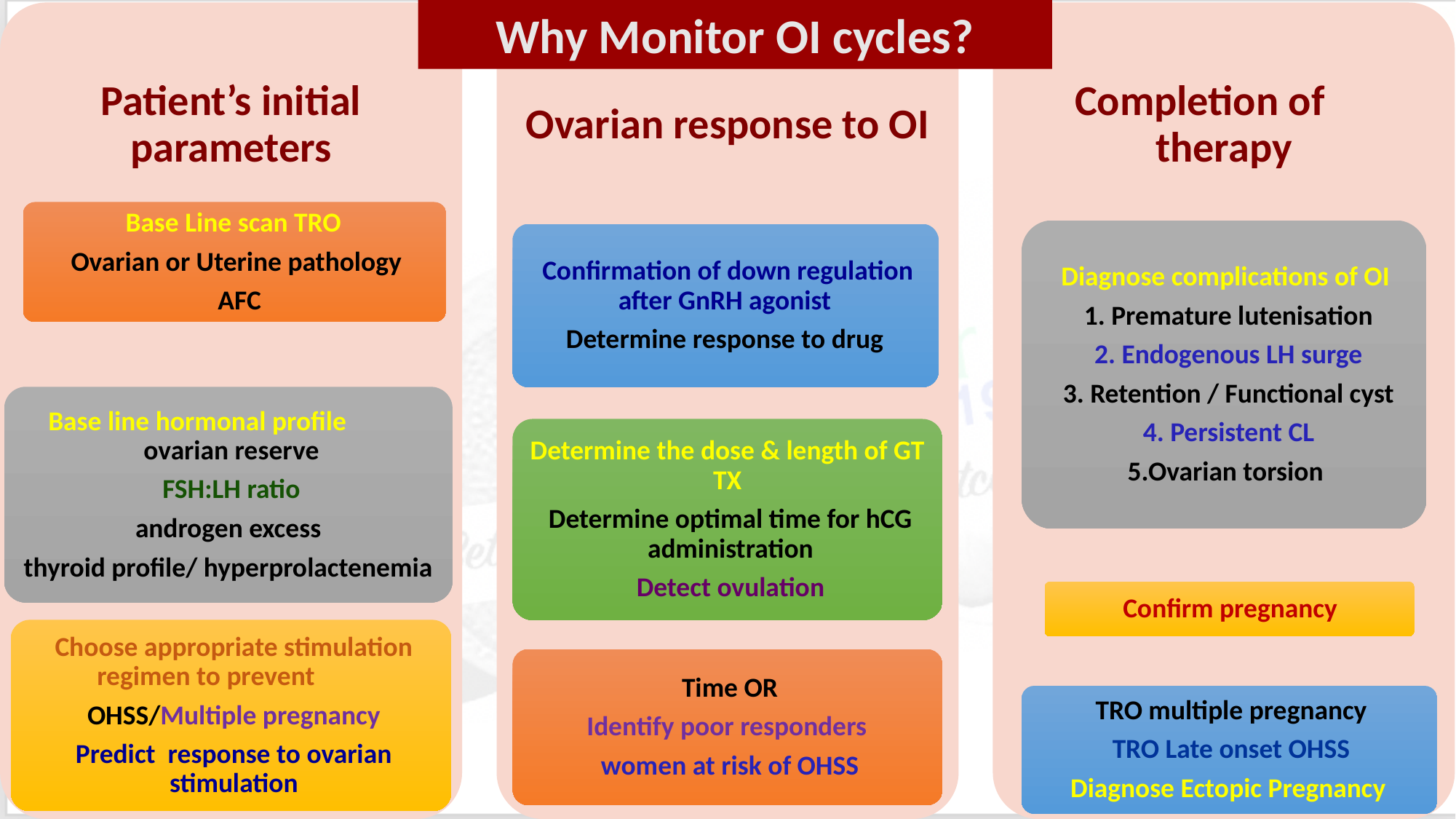

Why Monitor OI cycles?
Patient’s initial parameters
Base Line scan TRO
Ovarian or Uterine pathology
 AFC
Base line hormonal profile            ovarian reserve
 FSH:LH ratio
androgen excess
thyroid profile/ hyperprolactenemia
Choose appropriate stimulation regimen to prevent
  OHSS/Multiple pregnancy
Predict  response to ovarian stimulation
Ovarian response to OI
Confirmation of down regulation after GnRH agonist
Determine response to drug
Determine the dose & length of GT  TX
Determine optimal time for hCG administration
Detect ovulation
Time OR
Identify poor responders
women at risk of OHSS
Completion of      therapy
Diagnose complications of OI
 1. Premature lutenisation
2. Endogenous LH surge
3. Retention / Functional cyst
4. Persistent CL
5.Ovarian torsion
Confirm pregnancy
TRO multiple pregnancy
TRO Late onset OHSS
Diagnose Ectopic Pregnancy